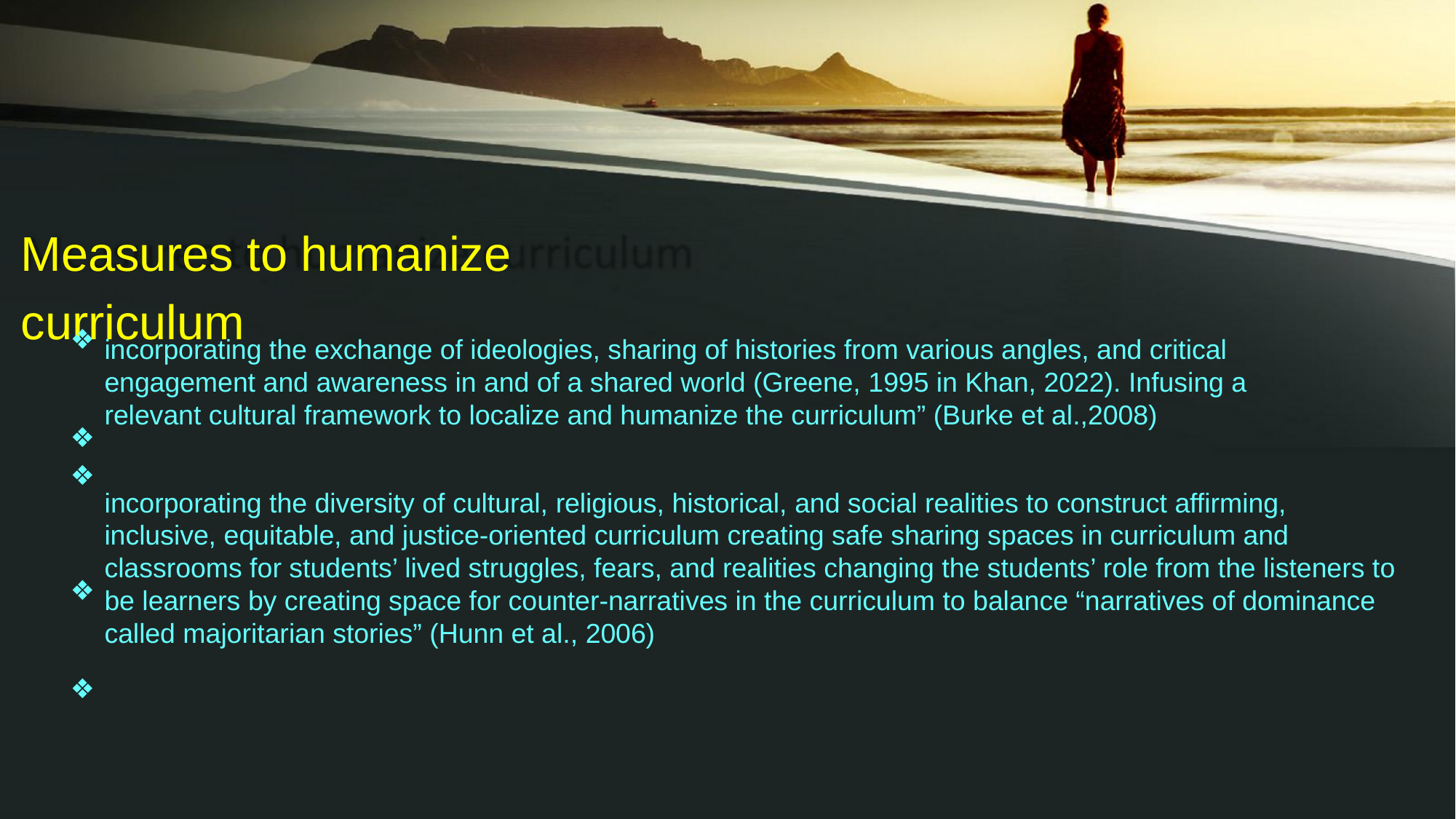

Measures to humanize curriculum
❖
incorporating the exchange of ideologies, sharing of histories from various angles, and critical engagement and awareness in and of a shared world (Greene, 1995 in Khan, 2022). Infusing a relevant cultural framework to localize and humanize the curriculum” (Burke et al.,2008)
❖ ❖
incorporating the diversity of cultural, religious, historical, and social realities to construct affirming,

inclusive, equitable, and justice-oriented curriculum creating safe sharing spaces in curriculum and classrooms for students’ lived struggles, fears, and realities changing the students’ role from the listeners to be learners by creating space for counter-narratives in the curriculum to balance “narratives of dominance called majoritarian stories” (Hunn et al., 2006)
❖
❖